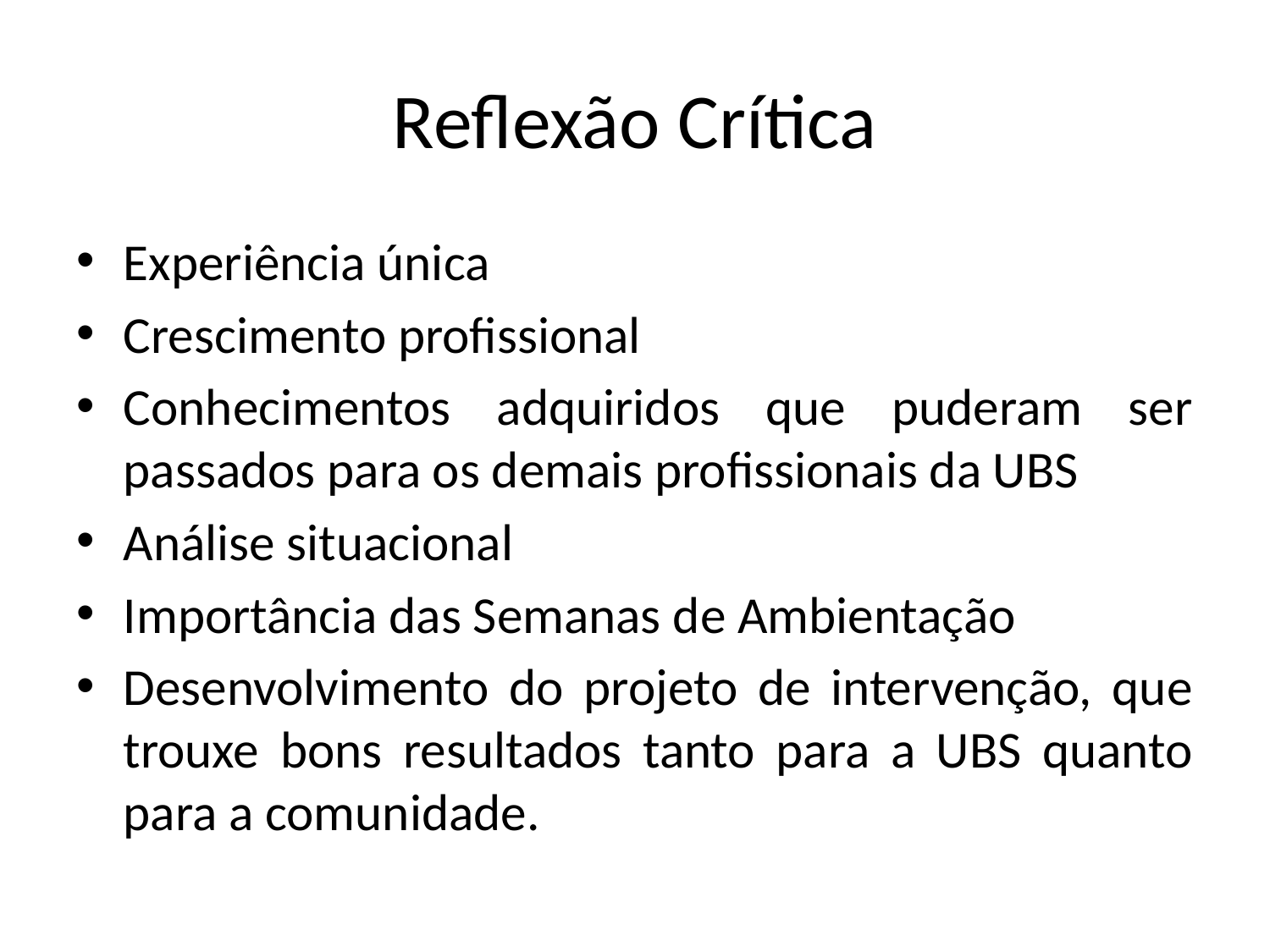

# Reflexão Crítica
Experiência única
Crescimento profissional
Conhecimentos adquiridos que puderam ser passados para os demais profissionais da UBS
Análise situacional
Importância das Semanas de Ambientação
Desenvolvimento do projeto de intervenção, que trouxe bons resultados tanto para a UBS quanto para a comunidade.